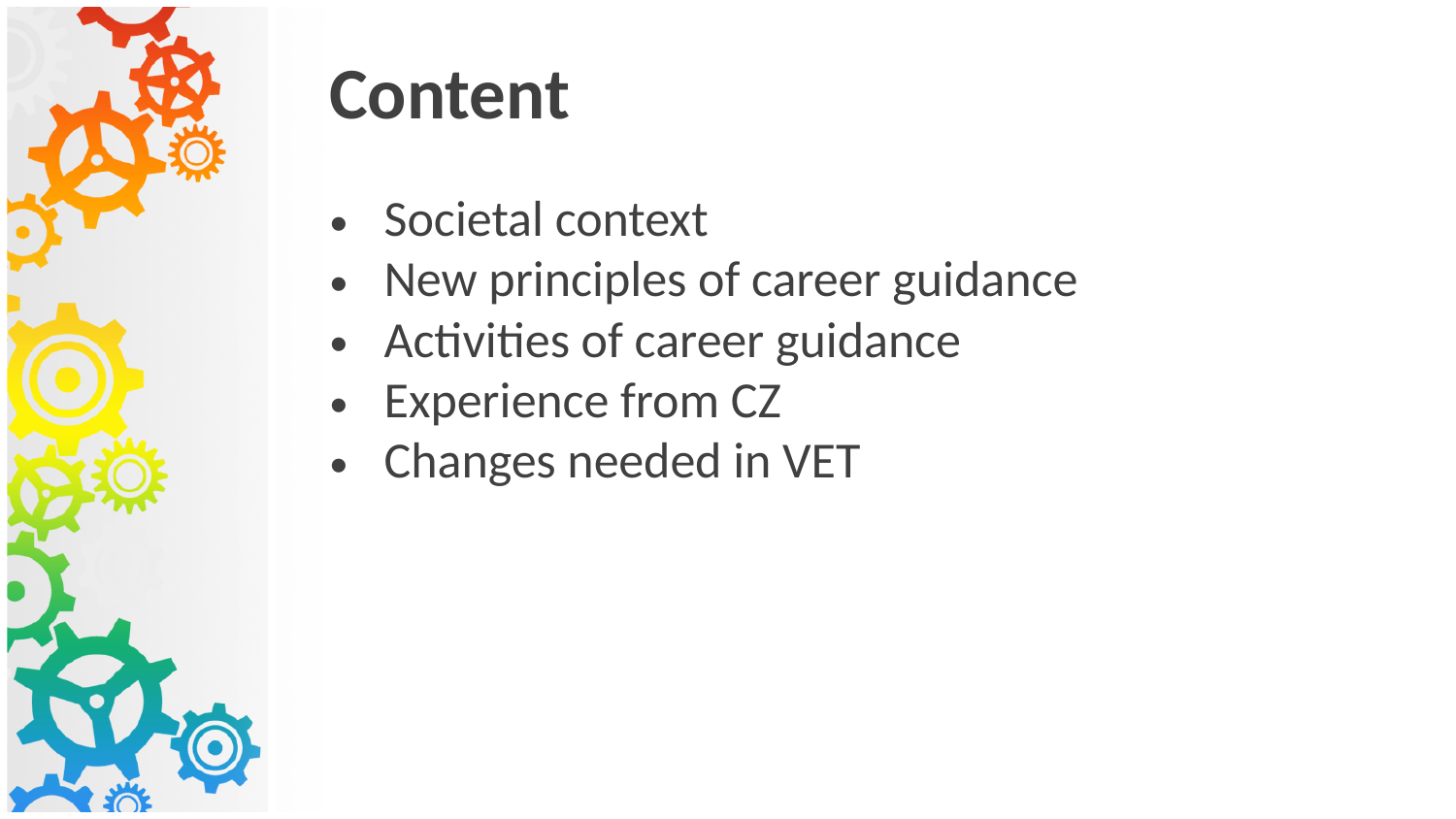

Content
Societal context
New principles of career guidance
Activities of career guidance
Experience from CZ
Changes needed in VET